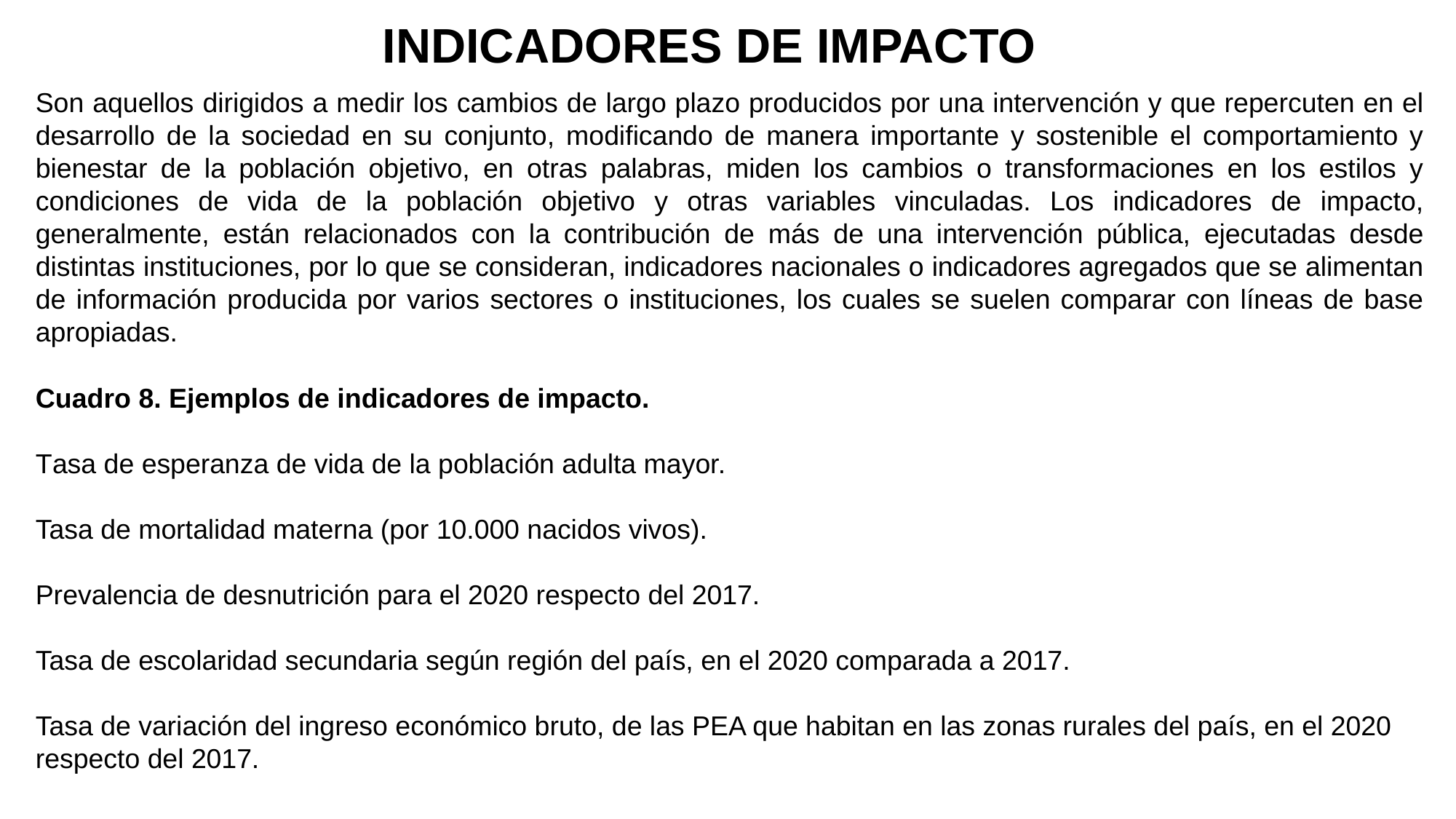

# INDICADORES DE IMPACTO
Son aquellos dirigidos a medir los cambios de largo plazo producidos por una intervención y que repercuten en el desarrollo de la sociedad en su conjunto, modificando de manera importante y sostenible el comportamiento y bienestar de la población objetivo, en otras palabras, miden los cambios o transformaciones en los estilos y condiciones de vida de la población objetivo y otras variables vinculadas. Los indicadores de impacto, generalmente, están relacionados con la contribución de más de una intervención pública, ejecutadas desde distintas instituciones, por lo que se consideran, indicadores nacionales o indicadores agregados que se alimentan de información producida por varios sectores o instituciones, los cuales se suelen comparar con líneas de base apropiadas.
Cuadro 8. Ejemplos de indicadores de impacto.

Tasa de esperanza de vida de la población adulta mayor.

Tasa de mortalidad materna (por 10.000 nacidos vivos).

Prevalencia de desnutrición para el 2020 respecto del 2017.

Tasa de escolaridad secundaria según región del país, en el 2020 comparada a 2017.

Tasa de variación del ingreso económico bruto, de las PEA que habitan en las zonas rurales del país, en el 2020 respecto del 2017.